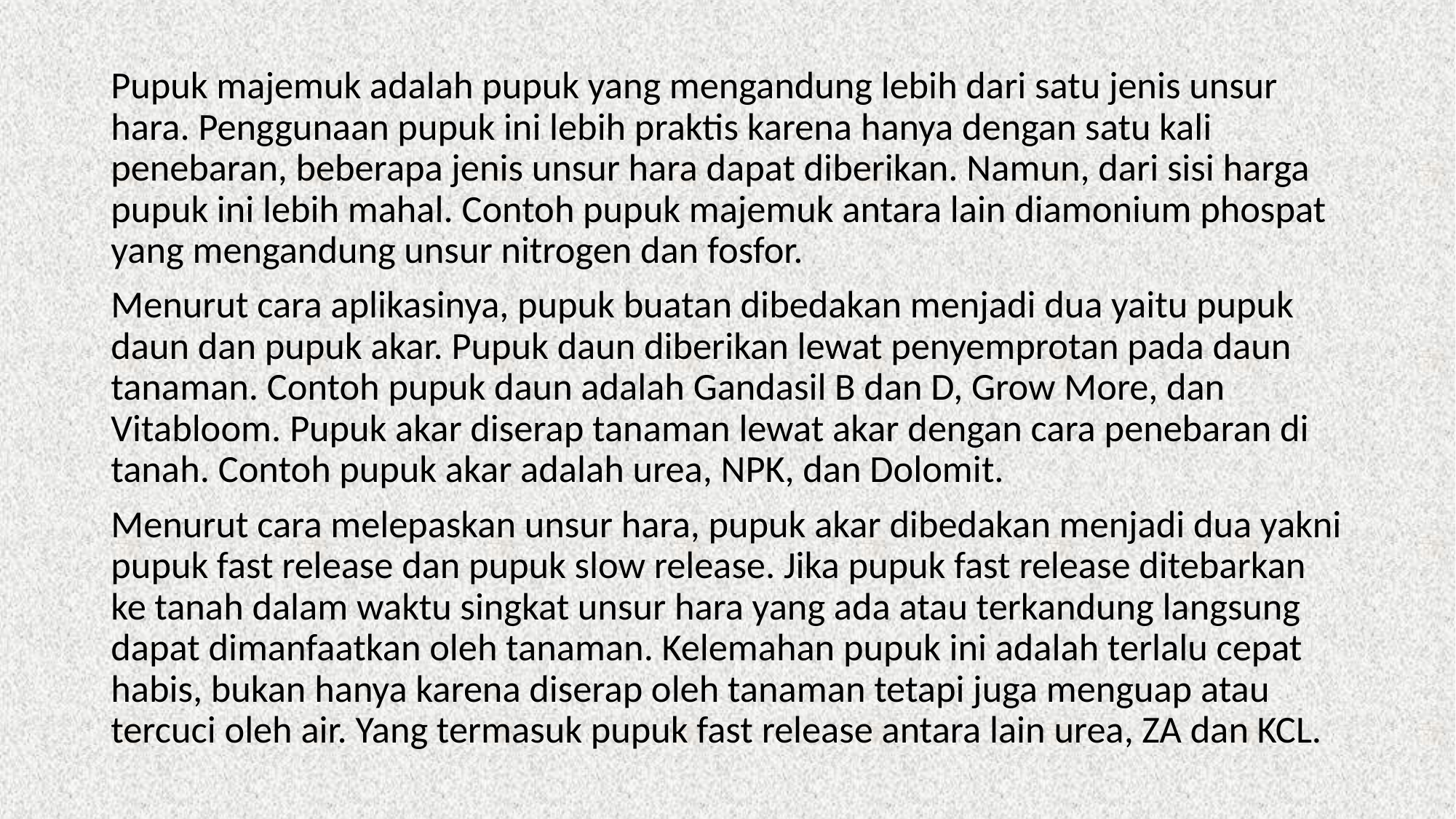

Pupuk majemuk adalah pupuk yang mengandung lebih dari satu jenis unsur hara. Penggunaan pupuk ini lebih praktis karena hanya dengan satu kali penebaran, beberapa jenis unsur hara dapat diberikan. Namun, dari sisi harga pupuk ini lebih mahal. Contoh pupuk majemuk antara lain diamonium phospat yang mengandung unsur nitrogen dan fosfor.
Menurut cara aplikasinya, pupuk buatan dibedakan menjadi dua yaitu pupuk daun dan pupuk akar. Pupuk daun diberikan lewat penyemprotan pada daun tanaman. Contoh pupuk daun adalah Gandasil B dan D, Grow More, dan Vitabloom. Pupuk akar diserap tanaman lewat akar dengan cara penebaran di tanah. Contoh pupuk akar adalah urea, NPK, dan Dolomit.
Menurut cara melepaskan unsur hara, pupuk akar dibedakan menjadi dua yakni pupuk fast release dan pupuk slow release. Jika pupuk fast release ditebarkan ke tanah dalam waktu singkat unsur hara yang ada atau terkandung langsung dapat dimanfaatkan oleh tanaman. Kelemahan pupuk ini adalah terlalu cepat habis, bukan hanya karena diserap oleh tanaman tetapi juga menguap atau tercuci oleh air. Yang termasuk pupuk fast release antara lain urea, ZA dan KCL.